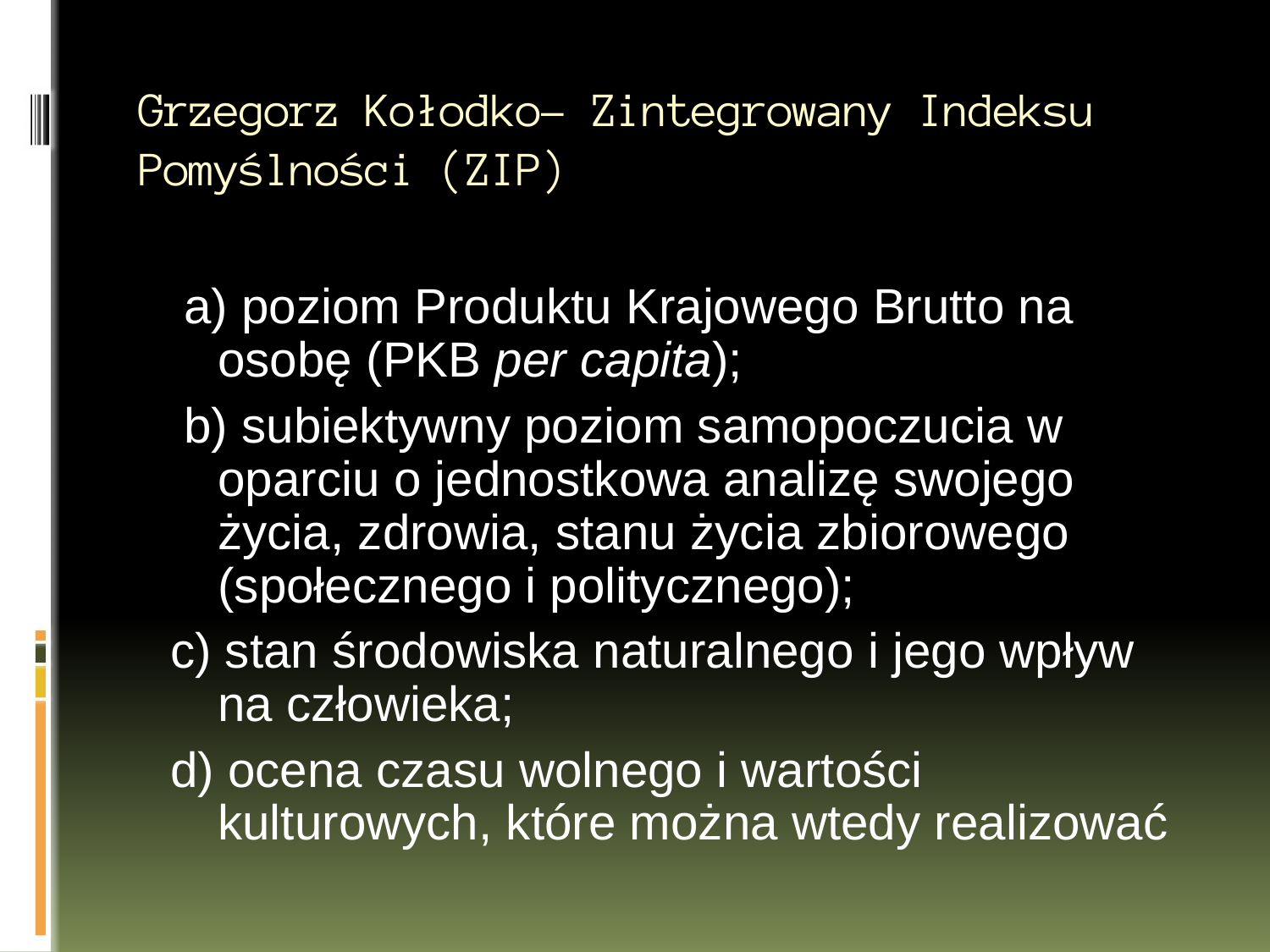

# Grzegorz Kołodko- Zintegrowany Indeksu Pomyślności (ZIP)
 a) poziom Produktu Krajowego Brutto na osobę (PKB per capita);
 b) subiektywny poziom samopoczucia w oparciu o jednostkowa analizę swojego życia, zdrowia, stanu życia zbiorowego (społecznego i politycznego);
c) stan środowiska naturalnego i jego wpływ na człowieka;
d) ocena czasu wolnego i wartości kulturowych, które można wtedy realizować